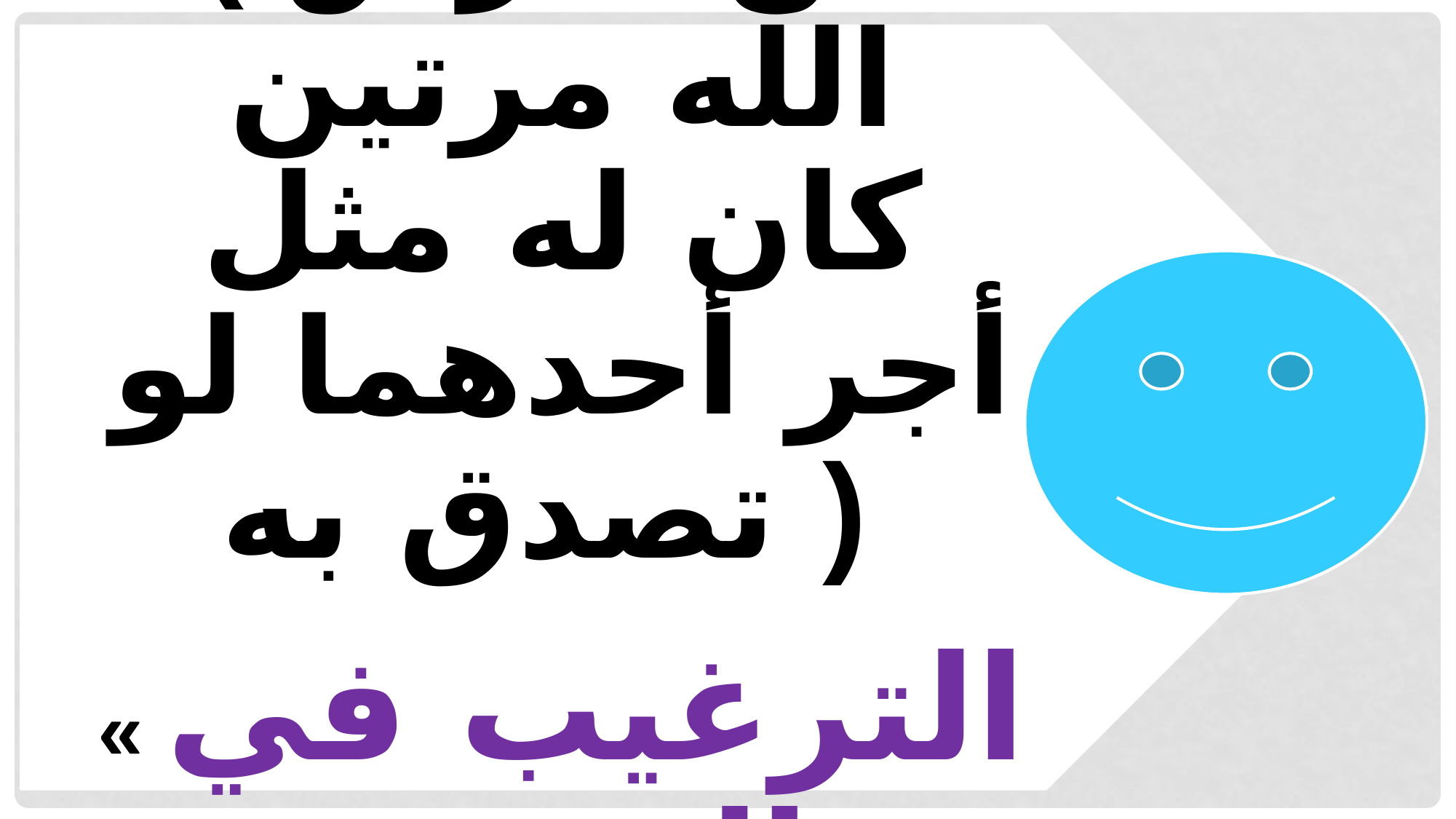

( من أقرض الله مرتين كان له مثل أجر أحدهما لو تصدق به )
« الترغيب في القرض